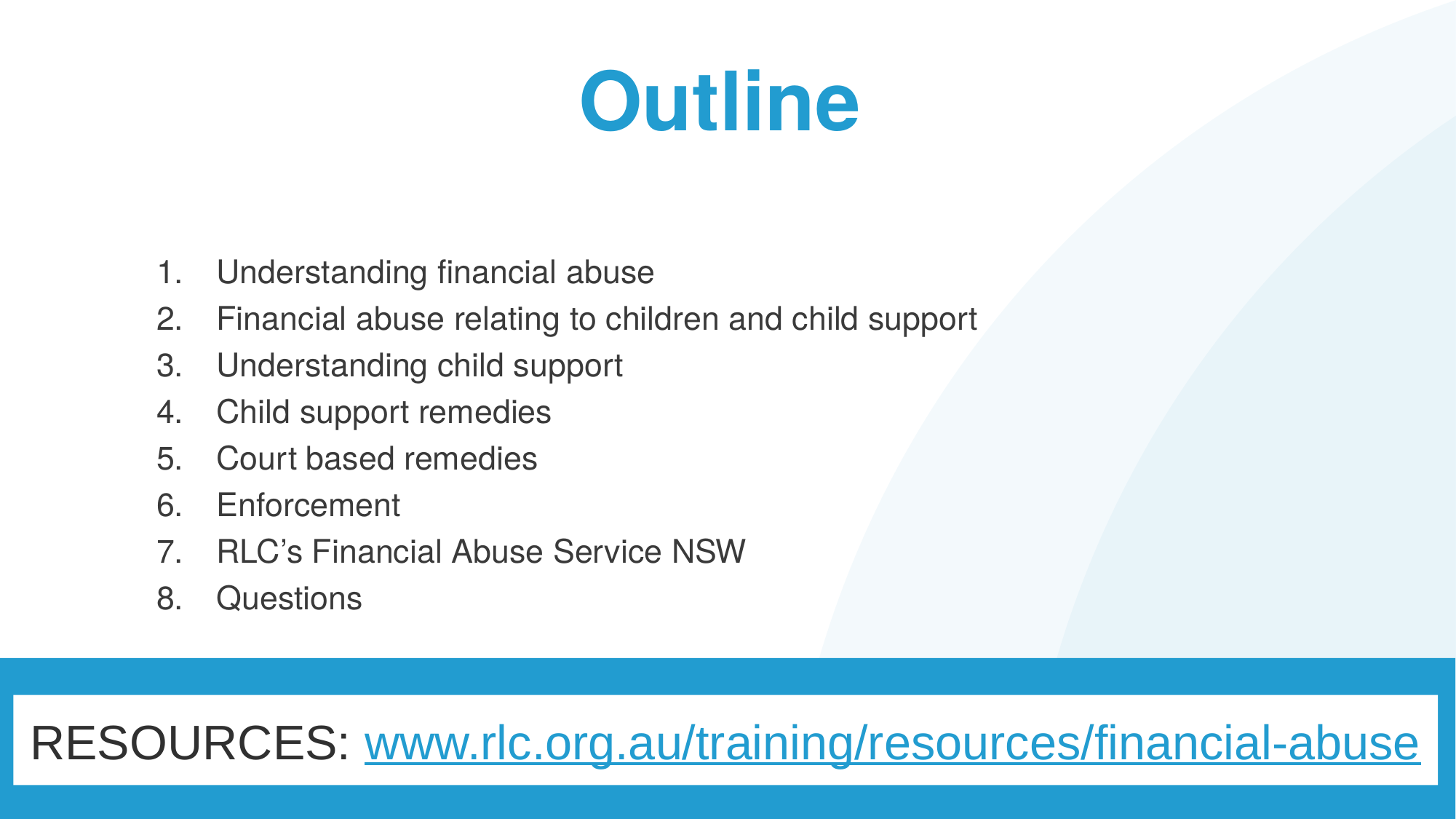

# Outline

Understanding financial abuse
Financial abuse relating to children and child support
Understanding child support
Child support remedies
Court based remedies
Enforcement
RLC’s Financial Abuse Service NSW
Questions

RESOURCES: www.rlc.org.au/training/resources/financial-abuse